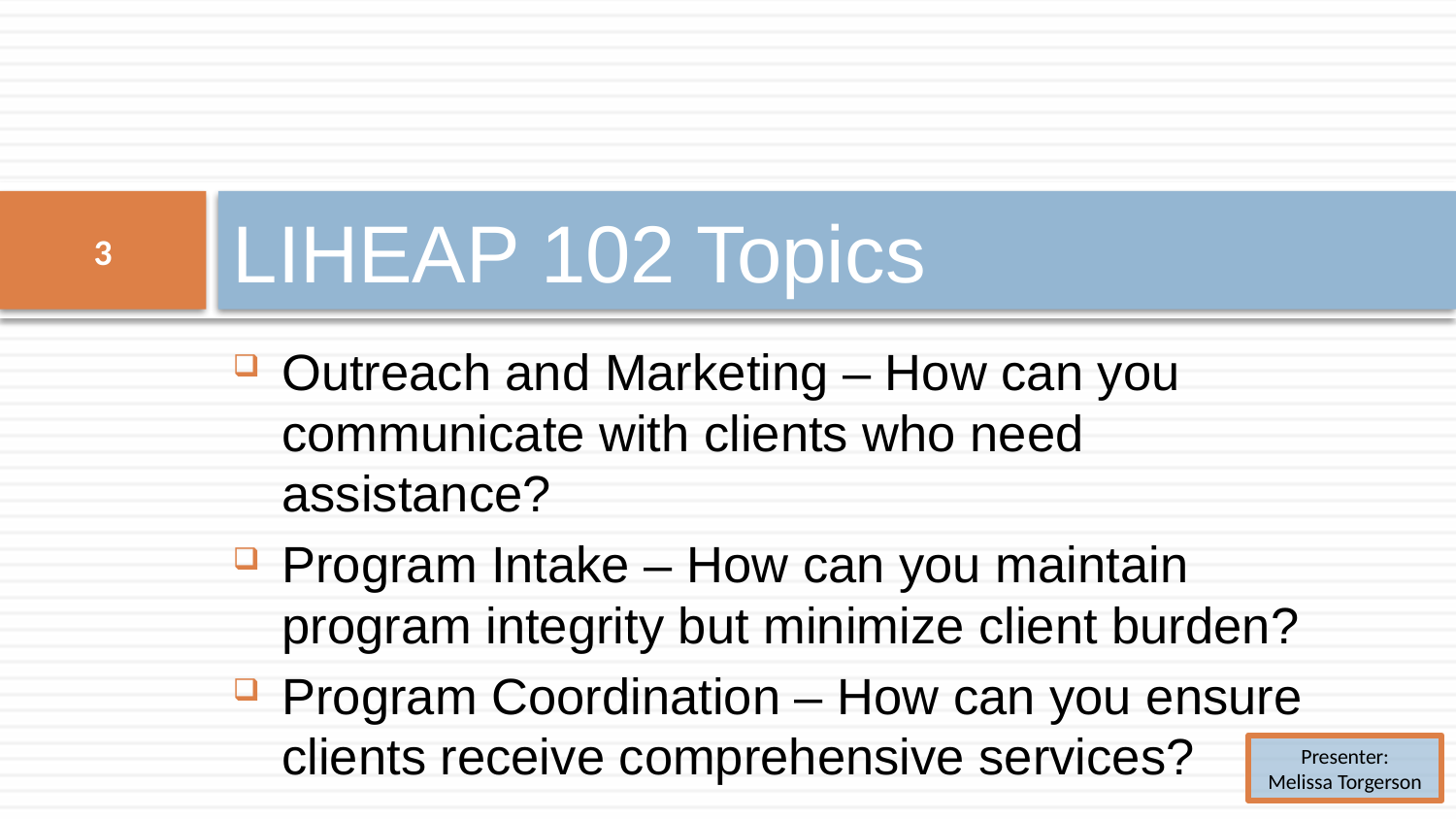

# LIHEAP 102 Topics
3
Outreach and Marketing – How can you communicate with clients who need assistance?
Program Intake – How can you maintain program integrity but minimize client burden?
Program Coordination – How can you ensure clients receive comprehensive services?

Presenter:
Melissa Torgerson